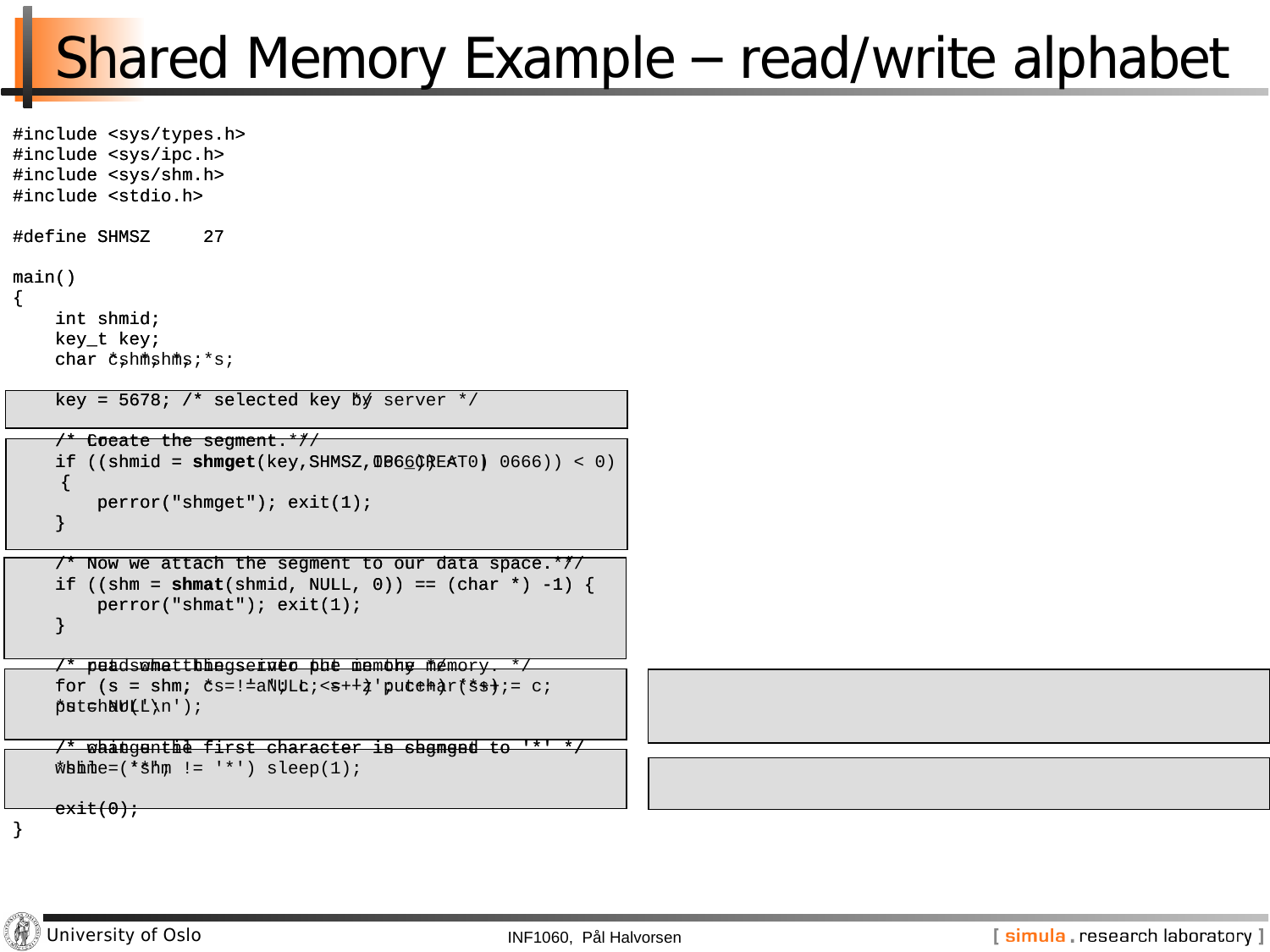

# Shared Memory Example – read/write alphabet
#include <sys/types.h>
#include <sys/ipc.h>
#include <sys/shm.h>
#include <stdio.h>

#define SHMSZ     27

main()
{
    int shmid;
    key_t key;
    char c, *shm, *s;

    key = 5678; /* selected key */

    /* Create the segment.*/
    if ((shmid = shmget(key,SHMSZ,IPC_CREAT | 0666)) < 0)
	{
        perror("shmget"); exit(1);
    }

    /* Now we attach the segment to our data space.*/
    if ((shm = shmat(shmid, NULL, 0)) == (char *) -1) {
        perror("shmat"); exit(1);
    }

    /* put some things into the memory */
    for (s = shm, c = 'a'; c <= 'z'; c++) *s++ = c;
    *s = NULL;

    /* wait until first character is changed to '*' */
    while (*shm != '*') sleep(1);

    exit(0);
}
#include <sys/types.h>
#include <sys/ipc.h>
#include <sys/shm.h>
#include <stdio.h>

#define SHMSZ     27

main()
{
    int shmid;
    key_t key;
    char *shm, *s;

    key = 5678; /* selected key by server */

    /* Locate the segment. */
    if ((shmid = shmget(key,SHMSZ,0666)) < 0)
	{
        perror("shmget"); exit(1);
    }

    /* Now we attach the segment to our data space. */
    if ((shm = shmat(shmid, NULL, 0)) == (char *) -1) {
        perror("shmat"); exit(1);
    }

    /* read what the server put in the memory. */
    for (s = shm; *s != NULL; s++) putchar(*s);
    putchar('\n');

    /* change the first character in segment to '*' */
    *shm = '*';

    exit(0);
}